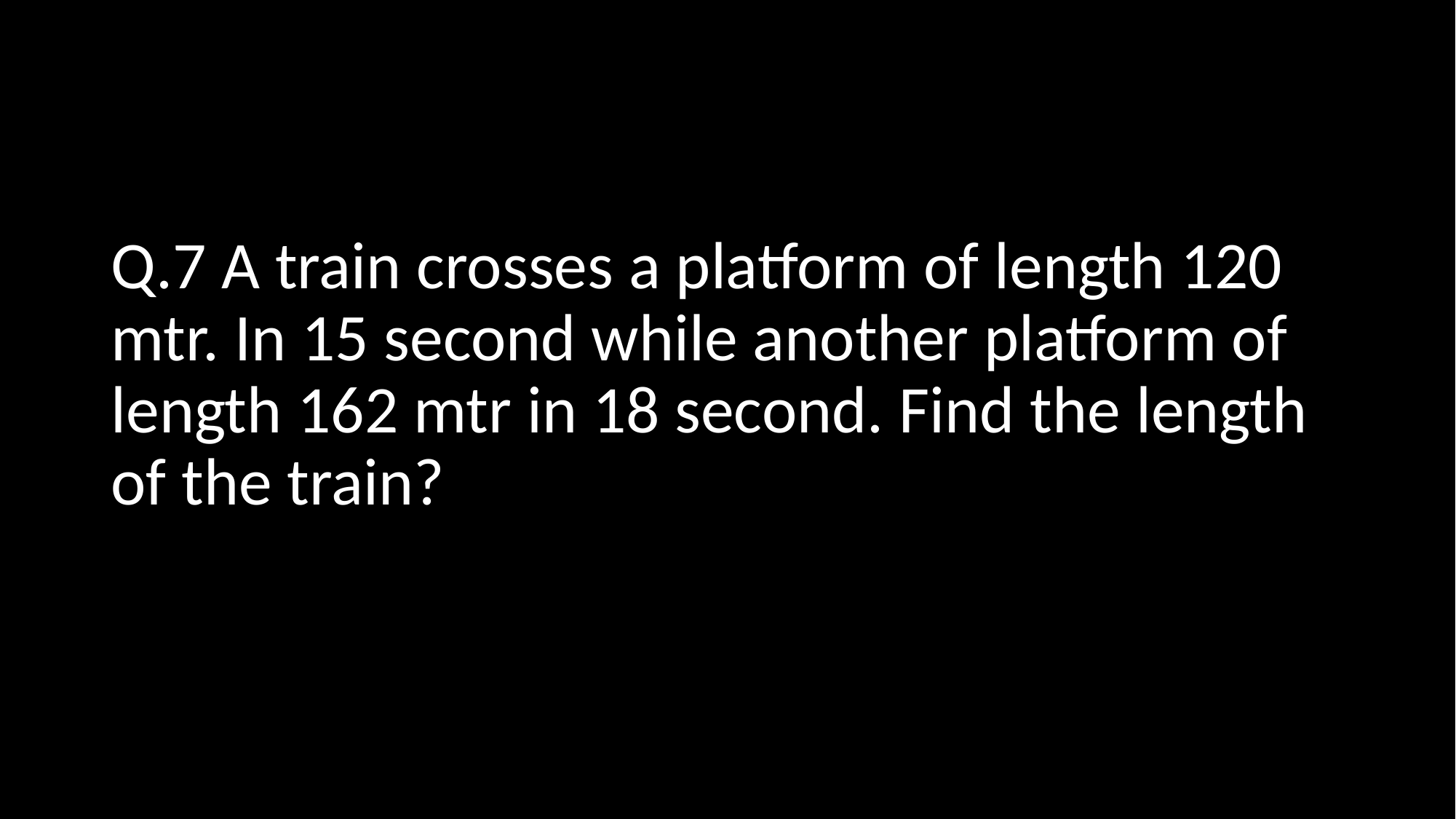

# Q.7 A train crosses a platform of length 120 mtr. In 15 second while another platform of length 162 mtr in 18 second. Find the length of the train?